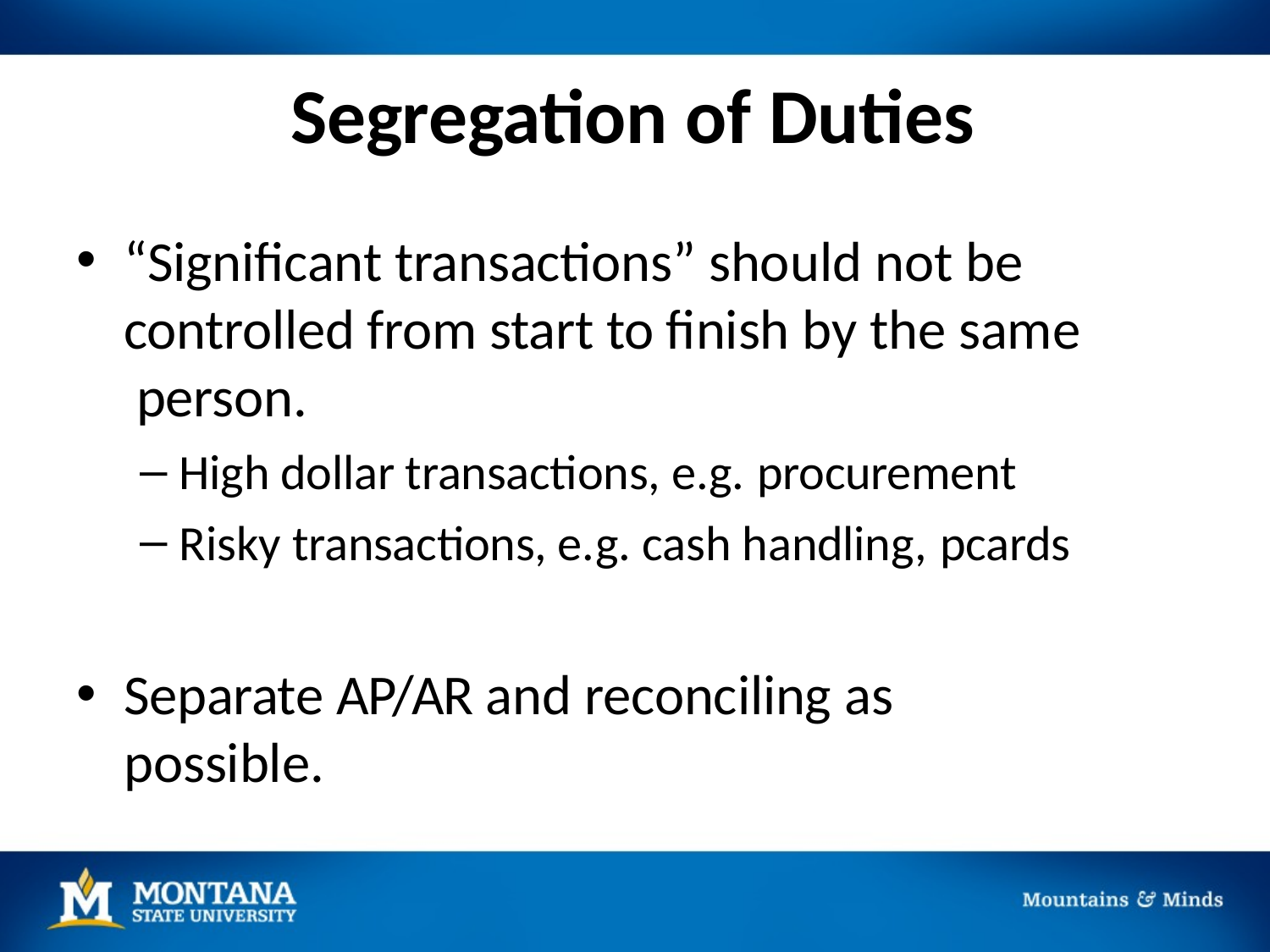

# Segregation of Duties
“Significant transactions” should not be  controlled from start to finish by the same  person.
High dollar transactions, e.g. procurement
Risky transactions, e.g. cash handling, pcards

Separate AP/AR and reconciling as possible.